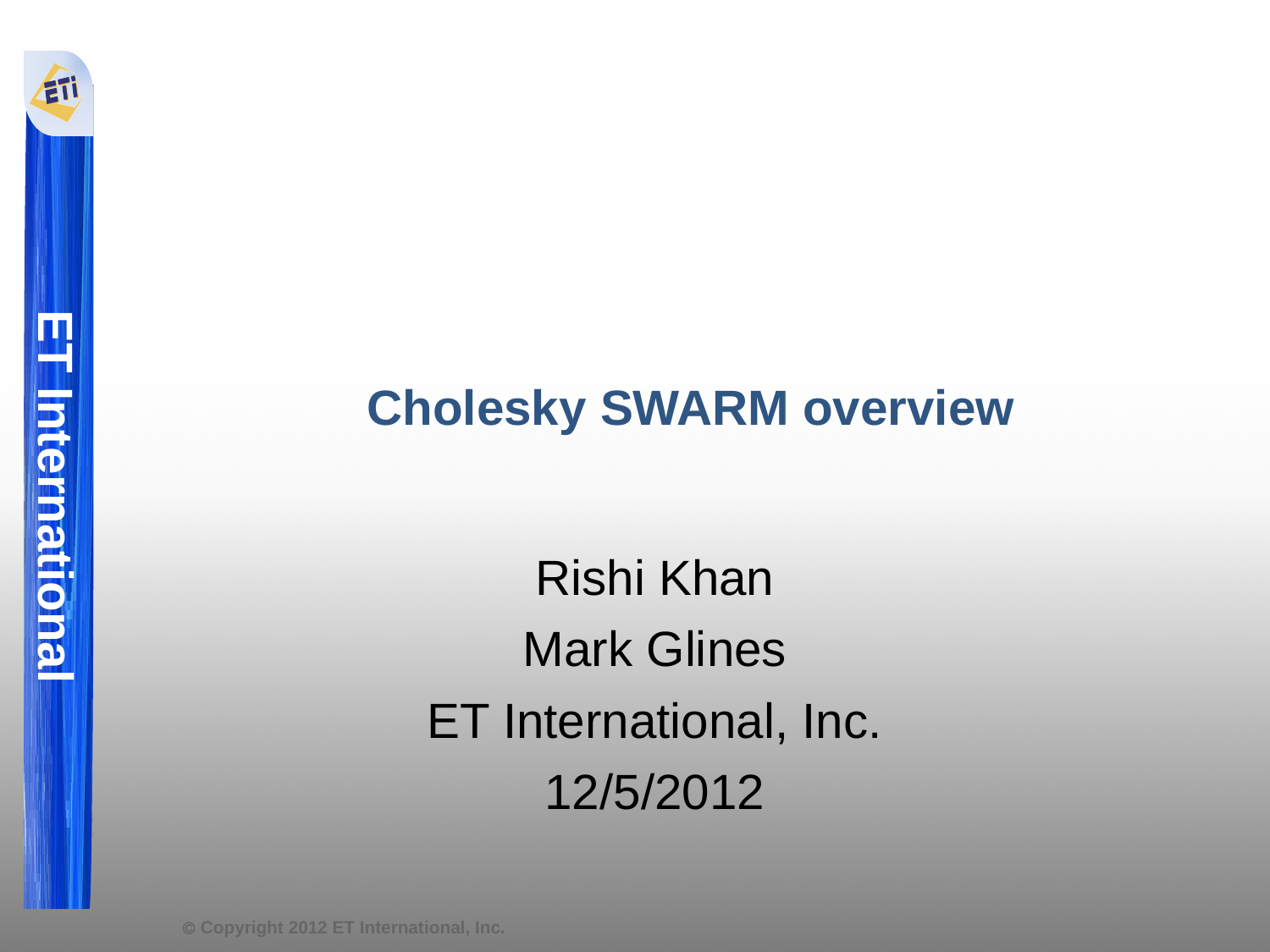

Cholesky SWARM overview
Rishi Khan
Mark Glines
ET International, Inc.
12/5/2012